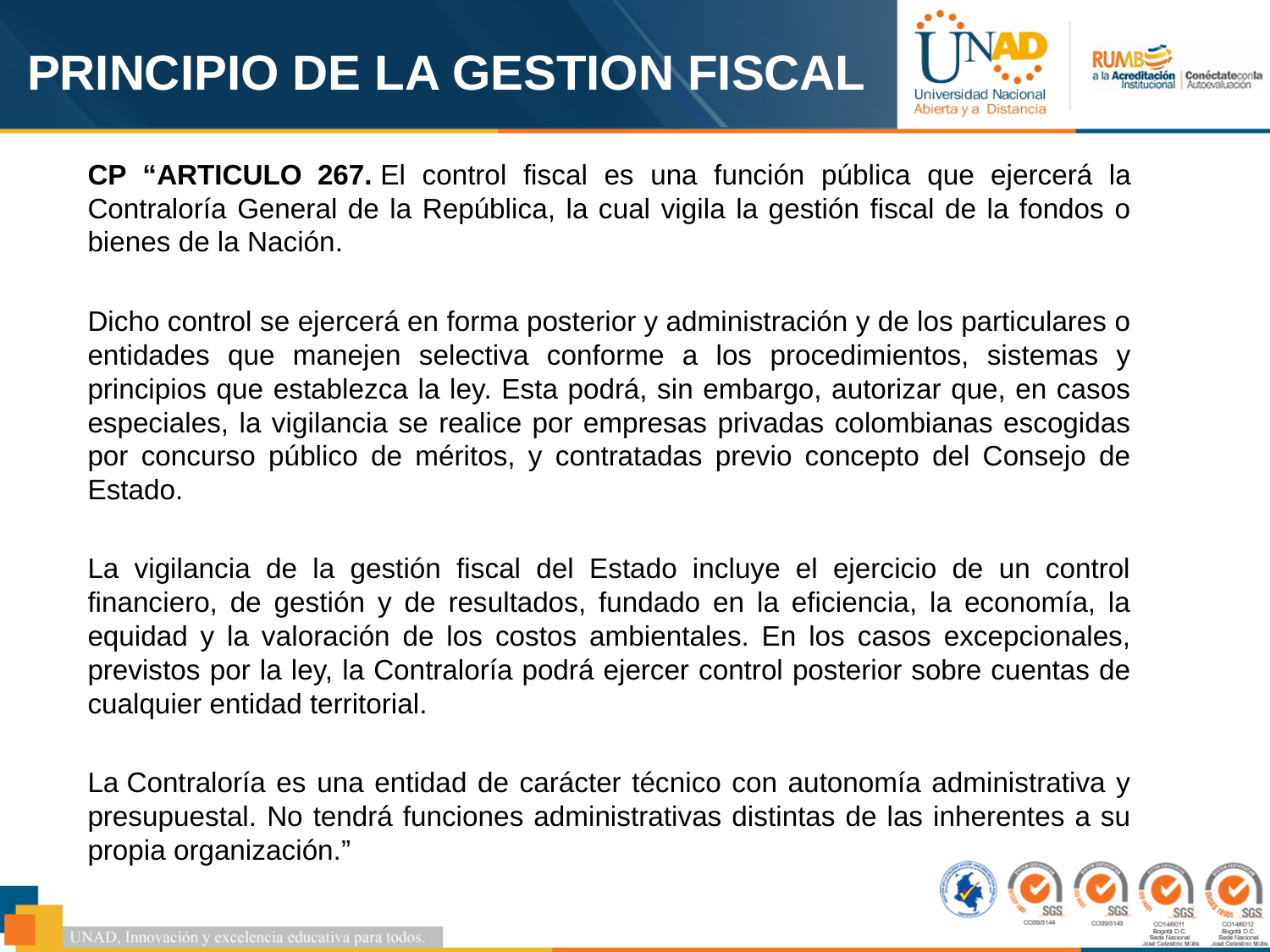

# PRINCIPIO DE LA GESTION FISCAL
CP “ARTICULO  267. El control fiscal es una función pública que ejercerá la Contraloría General de la República, la cual vigila la gestión fiscal de la fondos o bienes de la Nación.

Dicho control se ejercerá en forma posterior y administración y de los particulares o entidades que manejen selectiva conforme a los procedimientos, sistemas y principios que establezca la ley. Esta podrá, sin embargo, autorizar que, en casos especiales, la vigilancia se realice por empresas privadas colombianas escogidas por concurso público de méritos, y contratadas previo concepto del Consejo de Estado.

La vigilancia de la gestión fiscal del Estado incluye el ejercicio de un control financiero, de gestión y de resultados, fundado en la eficiencia, la economía, la equidad y la valoración de los costos ambientales. En los casos excepcionales, previstos por la ley, la Contraloría podrá ejercer control posterior sobre cuentas de cualquier entidad territorial.

La Contraloría es una entidad de carácter técnico con autonomía administrativa y presupuestal. No tendrá funciones administrativas distintas de las inherentes a su propia organización.”